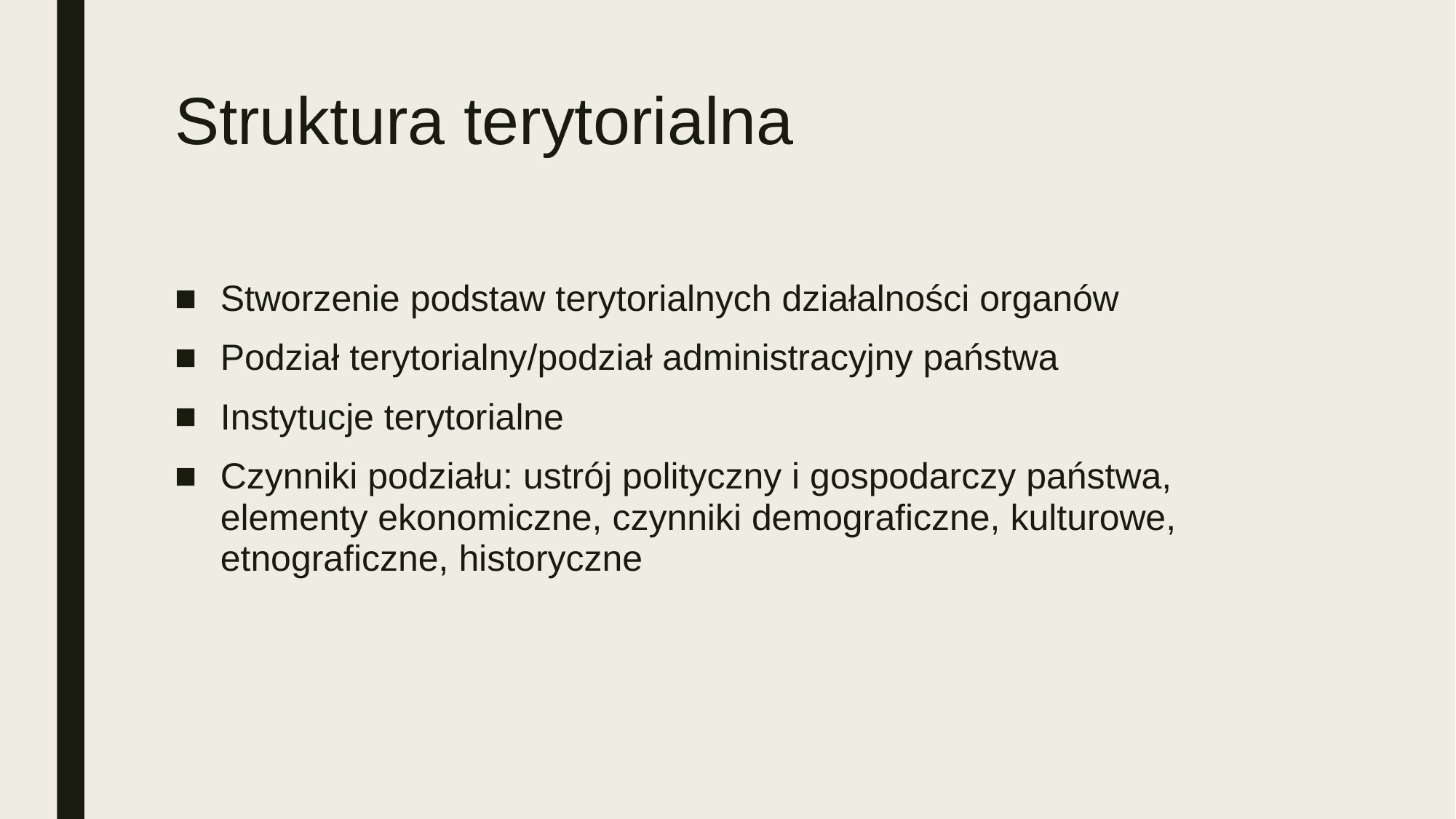

# Struktura terytorialna
Stworzenie podstaw terytorialnych działalności organów
Podział terytorialny/podział administracyjny państwa
Instytucje terytorialne
Czynniki podziału: ustrój polityczny i gospodarczy państwa, elementy ekonomiczne, czynniki demograficzne, kulturowe, etnograficzne, historyczne